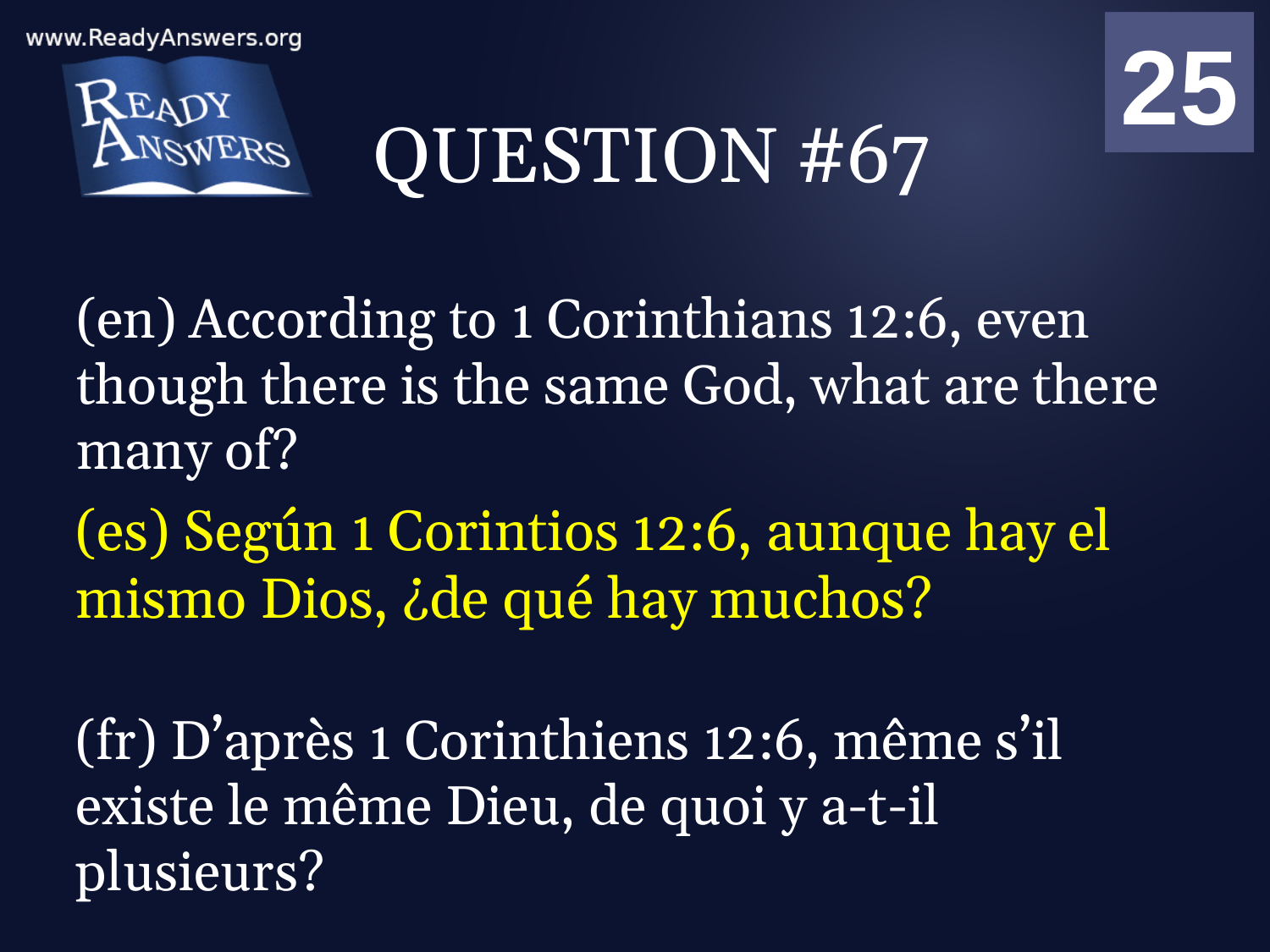

01
02
03
04
05
06
07
08
09
10
11
12
13
14
15
16
17
18
19
20
21
22
23
24
25
00
# QUESTION #67
(en) According to 1 Corinthians 12:6, even though there is the same God, what are there many of?
(es) Según 1 Corintios 12:6, aunque hay el mismo Dios, ¿de qué hay muchos?
(fr) D’après 1 Corinthiens 12:6, même s’il existe le même Dieu, de quoi y a-t-il plusieurs?